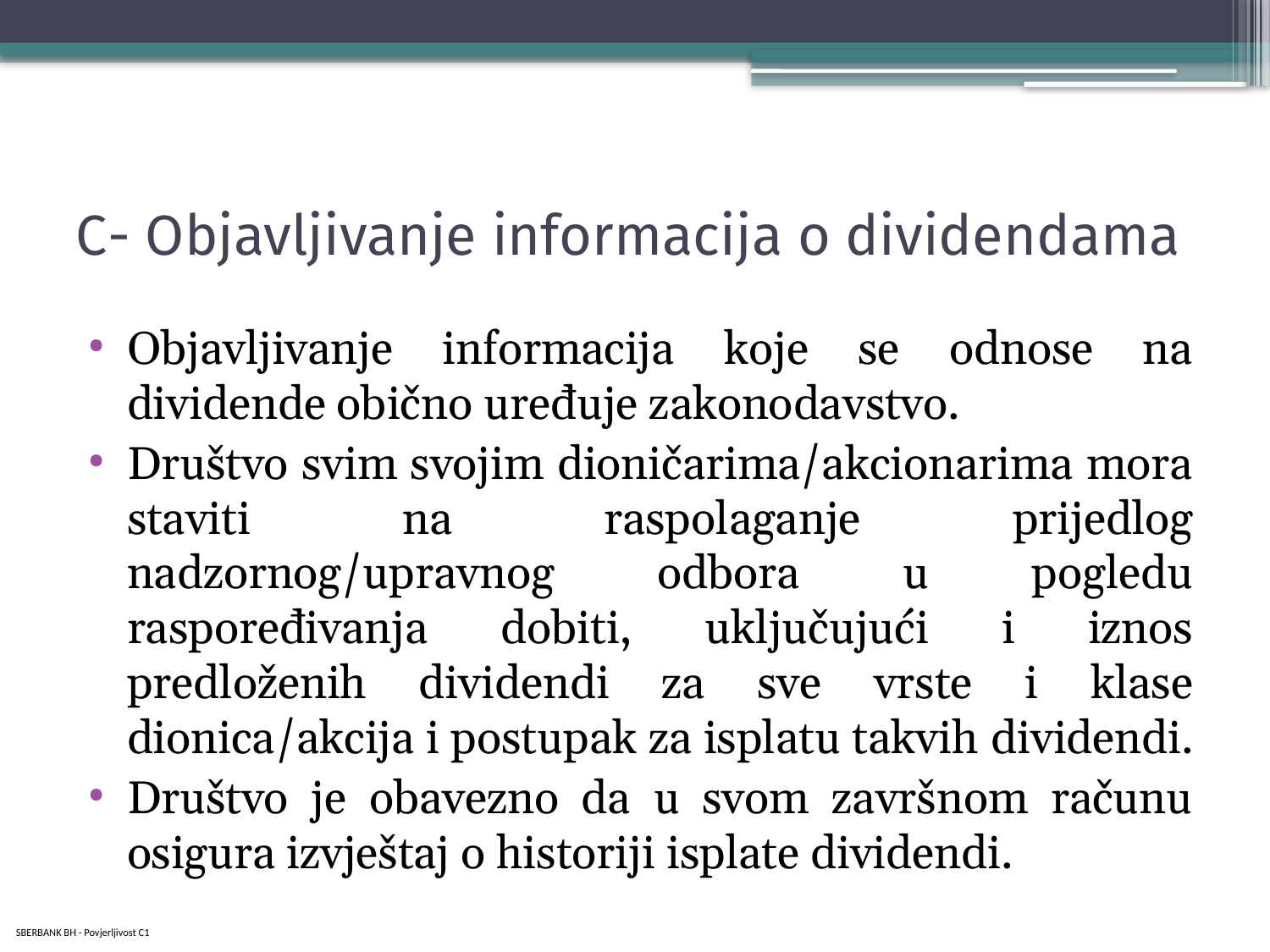

# C- Objavljivanje informacija o dividendama
Objavljivanje informacija koje se odnose na dividende obično uređuje zakonodavstvo.
Društvo svim svojim dioničarima/akcionarima mora staviti na raspolaganje prijedlog nadzornog/upravnog odbora u pogledu raspoređivanja dobiti, uključujući i iznos predloženih dividendi za sve vrste i klase dionica/akcija i postupak za isplatu takvih dividendi.
Društvo je obavezno da u svom završnom računu osigura izvještaj o historiji isplate dividendi.